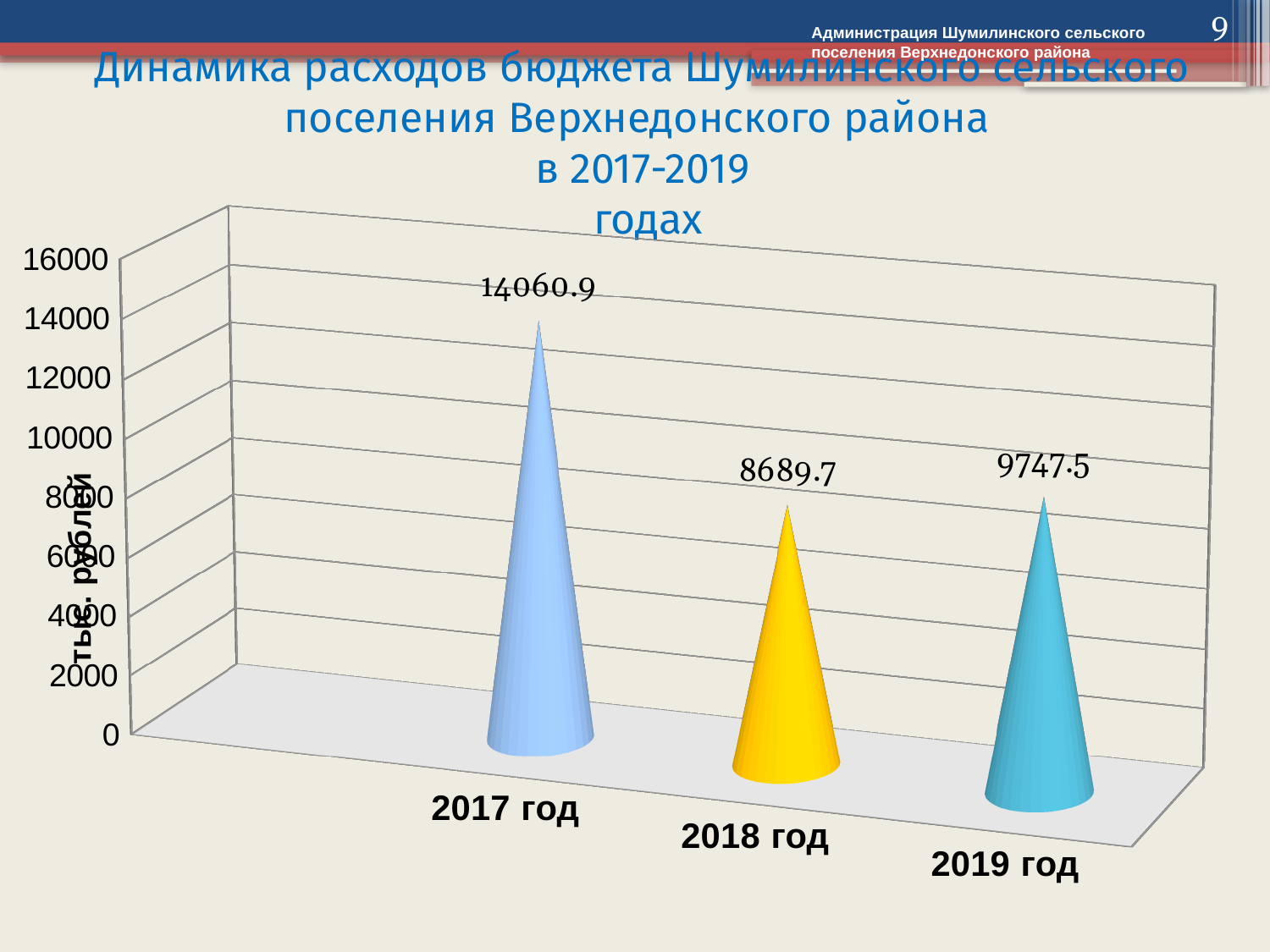

9
Администрация Шумилинского сельского поселения Верхнедонского района
# Динамика расходов бюджета Шумилинского сельского поселения Верхнедонского района в 2017-2019 годах

[unsupported chart]